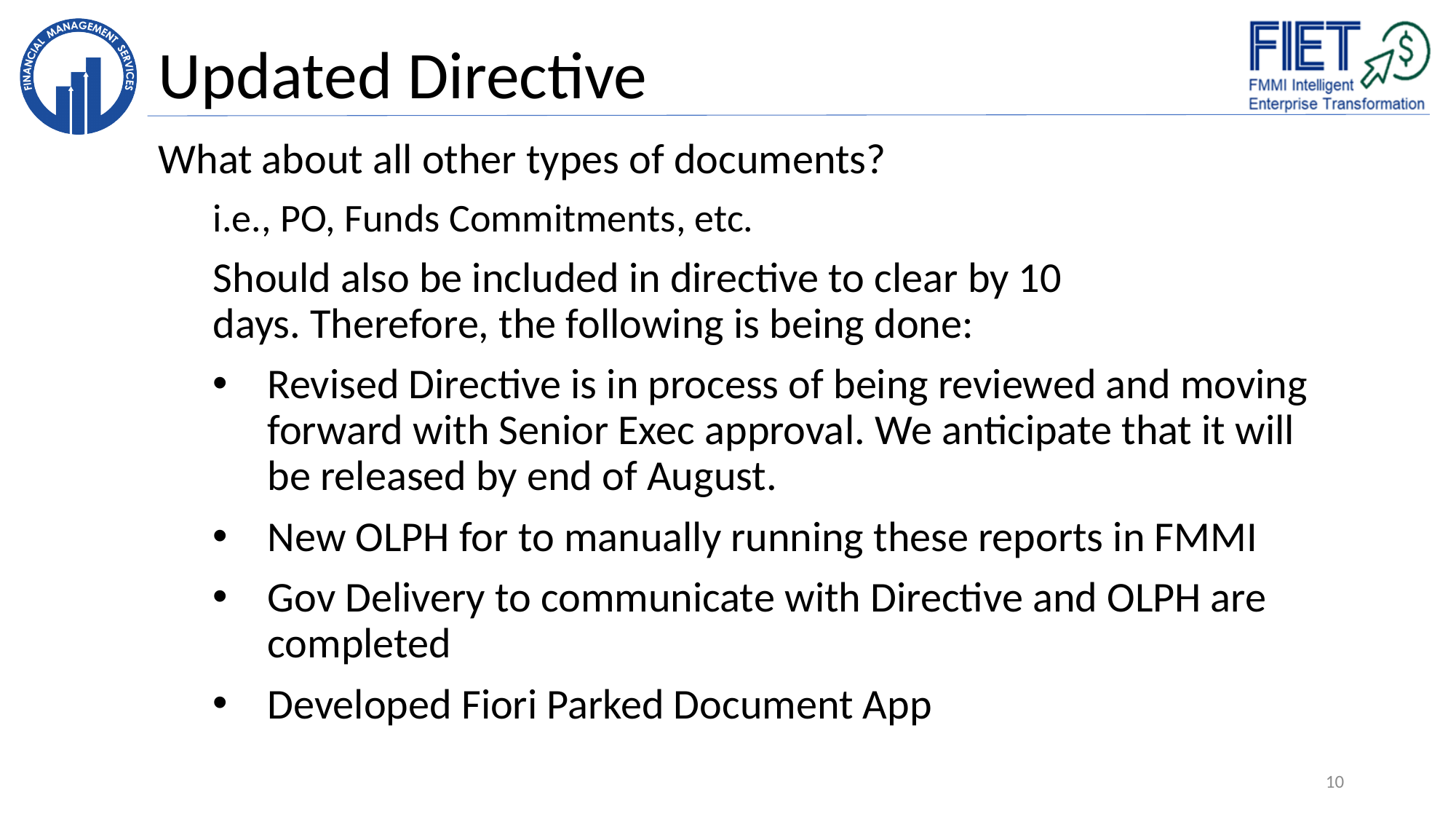

# Updated Directive
What about all other types of documents?
i.e., PO, Funds Commitments, etc.
Should also be included in directive to clear by 10 days. Therefore, the following is being done:
Revised Directive is in process of being reviewed and moving forward with Senior Exec approval. We anticipate that it will be released by end of August.
New OLPH for to manually running these reports in FMMI
Gov Delivery to communicate with Directive and OLPH are completed
Developed Fiori Parked Document App

10